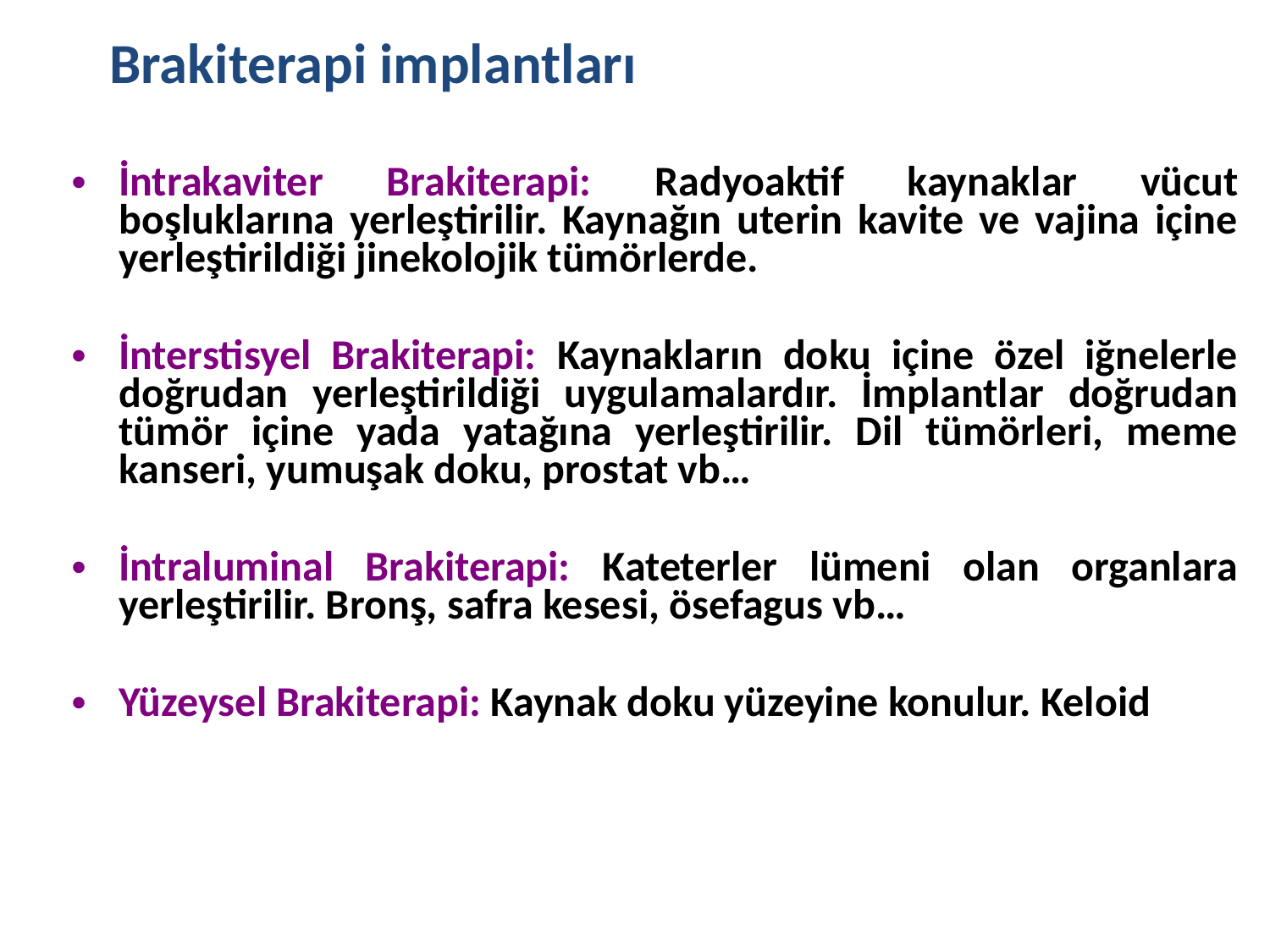

Brakiterapi implantları

İntrakaviter Brakiterapi: Radyoaktif kaynaklar vücut boşluklarına yerleştirilir. Kaynağın uterin kavite ve vajina içine yerleştirildiği jinekolojik tümörlerde.

İnterstisyel Brakiterapi: Kaynakların doku içine özel iğnelerle doğrudan yerleştirildiği uygulamalardır. İmplantlar doğrudan tümör içine yada yatağına yerleştirilir. Dil tümörleri, meme kanseri, yumuşak doku, prostat vb…

İntraluminal Brakiterapi: Kateterler lümeni olan organlara yerleştirilir. Bronş, safra kesesi, ösefagus vb…

Yüzeysel Brakiterapi: Kaynak doku yüzeyine konulur. Keloid